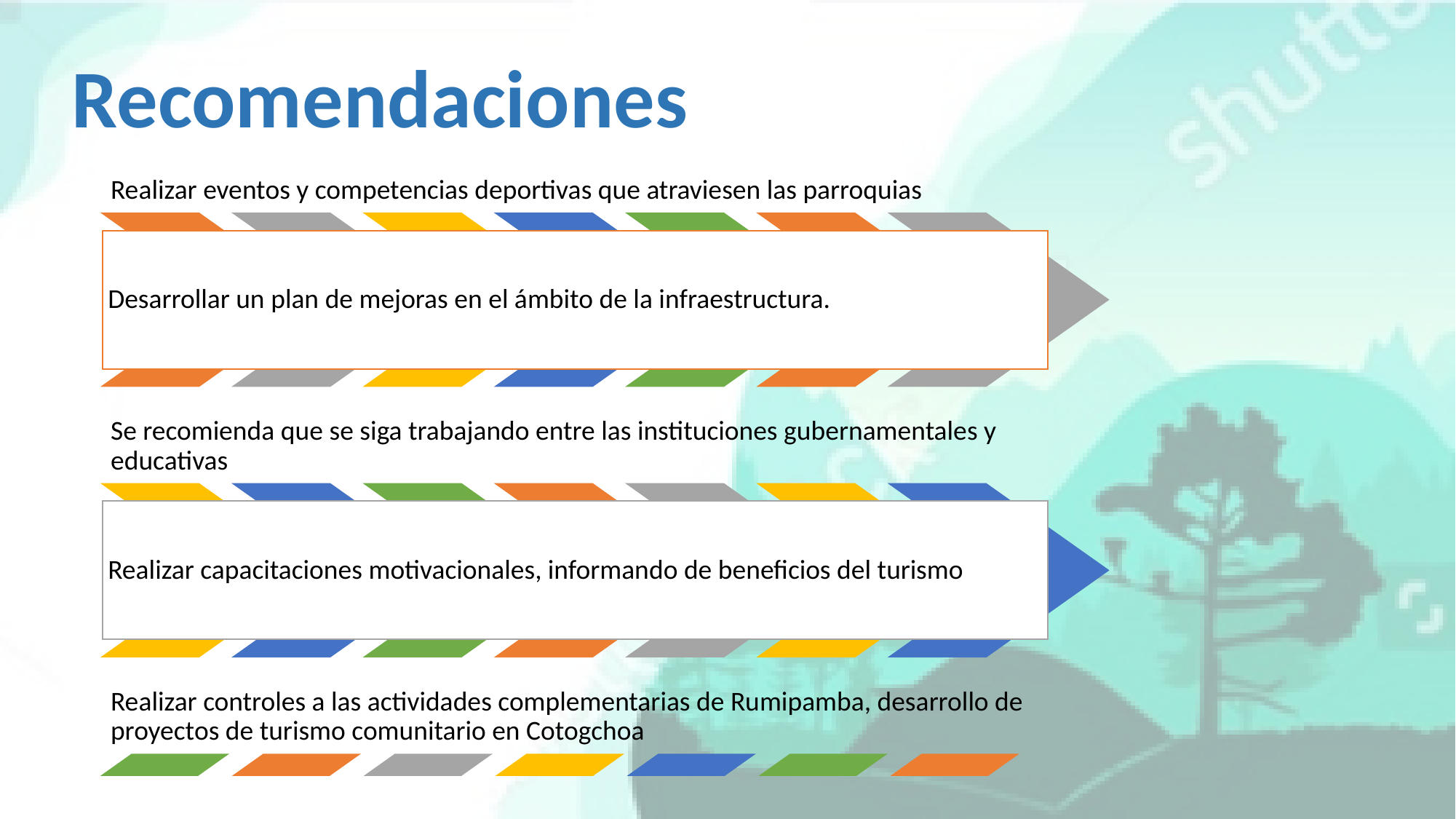

Recomendaciones
Realizar eventos y competencias deportivas que atraviesen las parroquias
Desarrollar un plan de mejoras en el ámbito de la infraestructura.
Se recomienda que se siga trabajando entre las instituciones gubernamentales y educativas
Realizar capacitaciones motivacionales, informando de beneficios del turismo
Realizar controles a las actividades complementarias de Rumipamba, desarrollo de proyectos de turismo comunitario en Cotogchoa